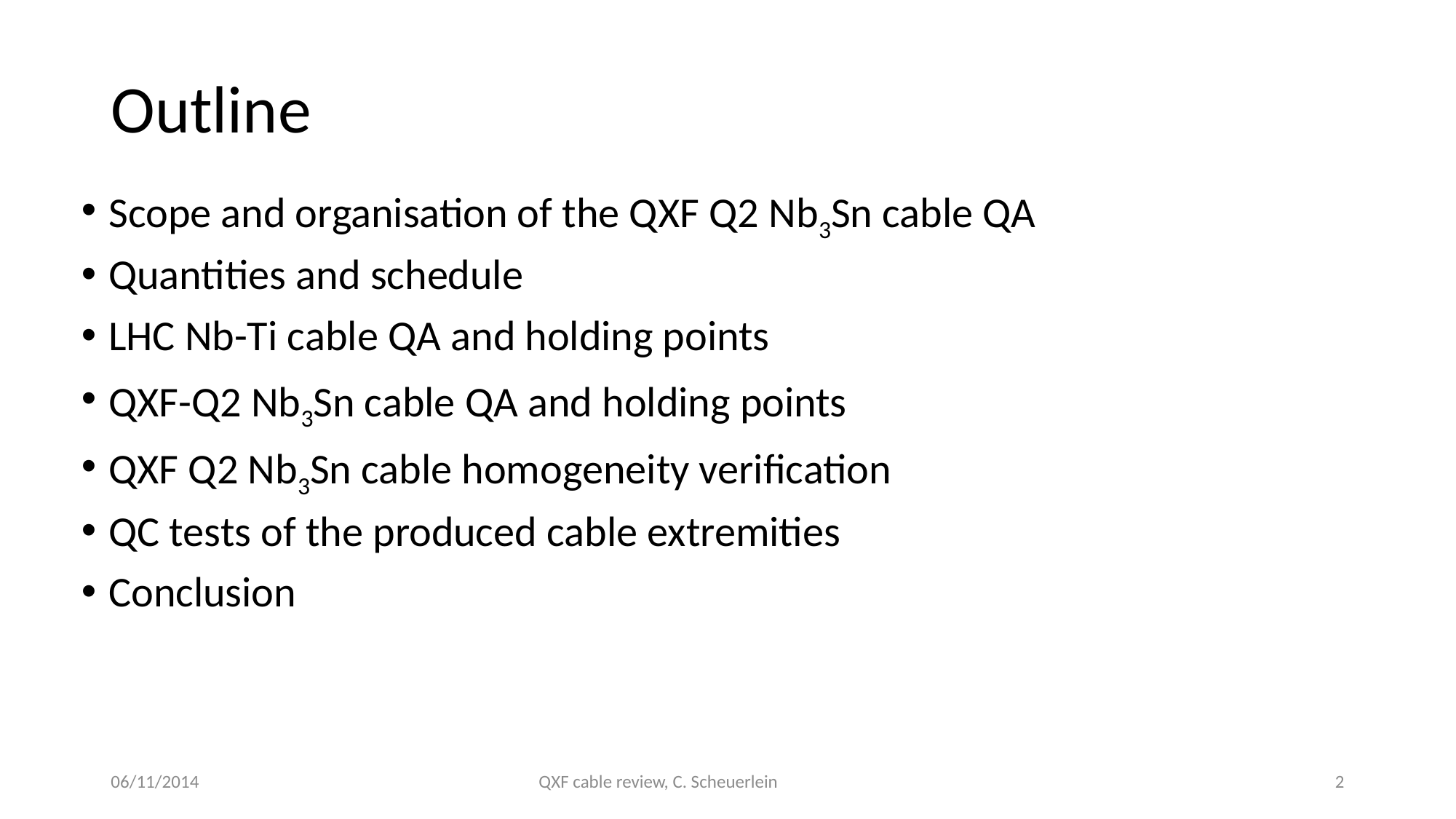

# Outline
Scope and organisation of the QXF Q2 Nb3Sn cable QA
Quantities and schedule
LHC Nb-Ti cable QA and holding points
QXF-Q2 Nb3Sn cable QA and holding points
QXF Q2 Nb3Sn cable homogeneity verification
QC tests of the produced cable extremities
Conclusion

06/11/2014
QXF cable review, C. Scheuerlein
2